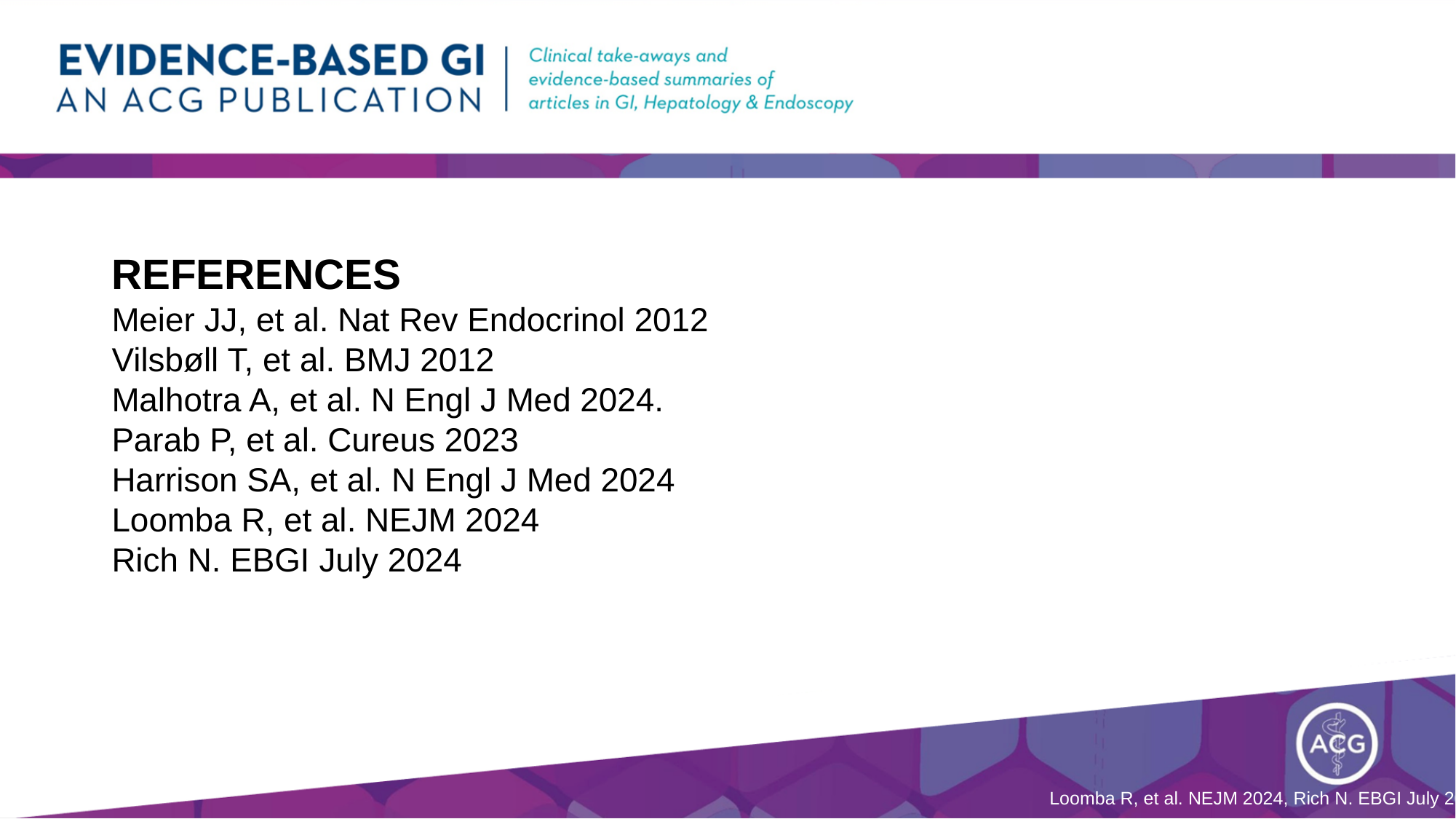

REFERENCES
Meier JJ, et al. Nat Rev Endocrinol 2012
Vilsbøll T, et al. BMJ 2012
Malhotra A, et al. N Engl J Med 2024.
Parab P, et al. Cureus 2023
Harrison SA, et al. N Engl J Med 2024
Loomba R, et al. NEJM 2024
Rich N. EBGI July 2024

Loomba R, et al. NEJM 2024, Rich N. EBGI July 2024